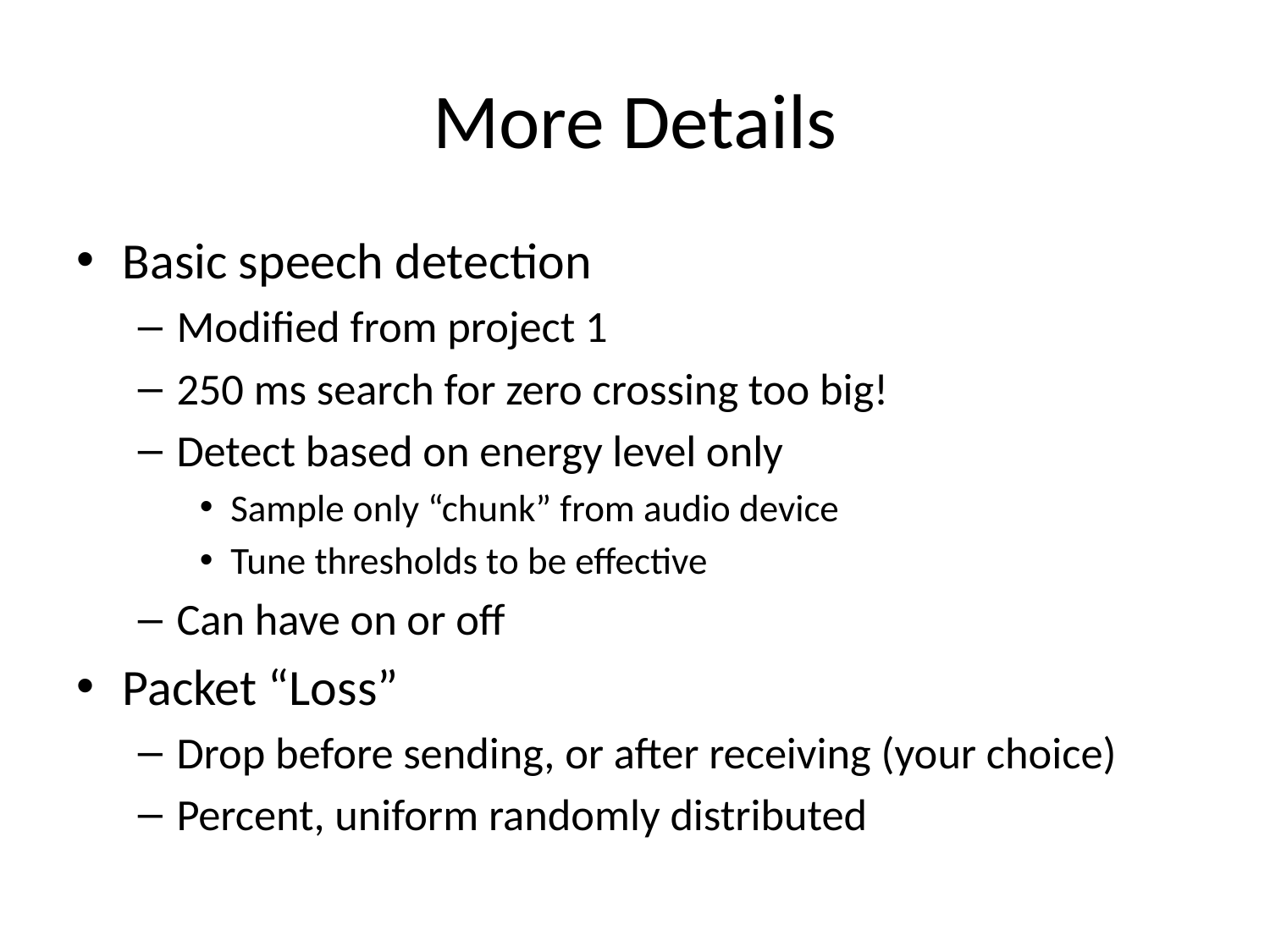

# More Details
Basic speech detection
Modified from project 1
250 ms search for zero crossing too big!
Detect based on energy level only
Sample only “chunk” from audio device
Tune thresholds to be effective
Can have on or off
Packet “Loss”
Drop before sending, or after receiving (your choice)
Percent, uniform randomly distributed